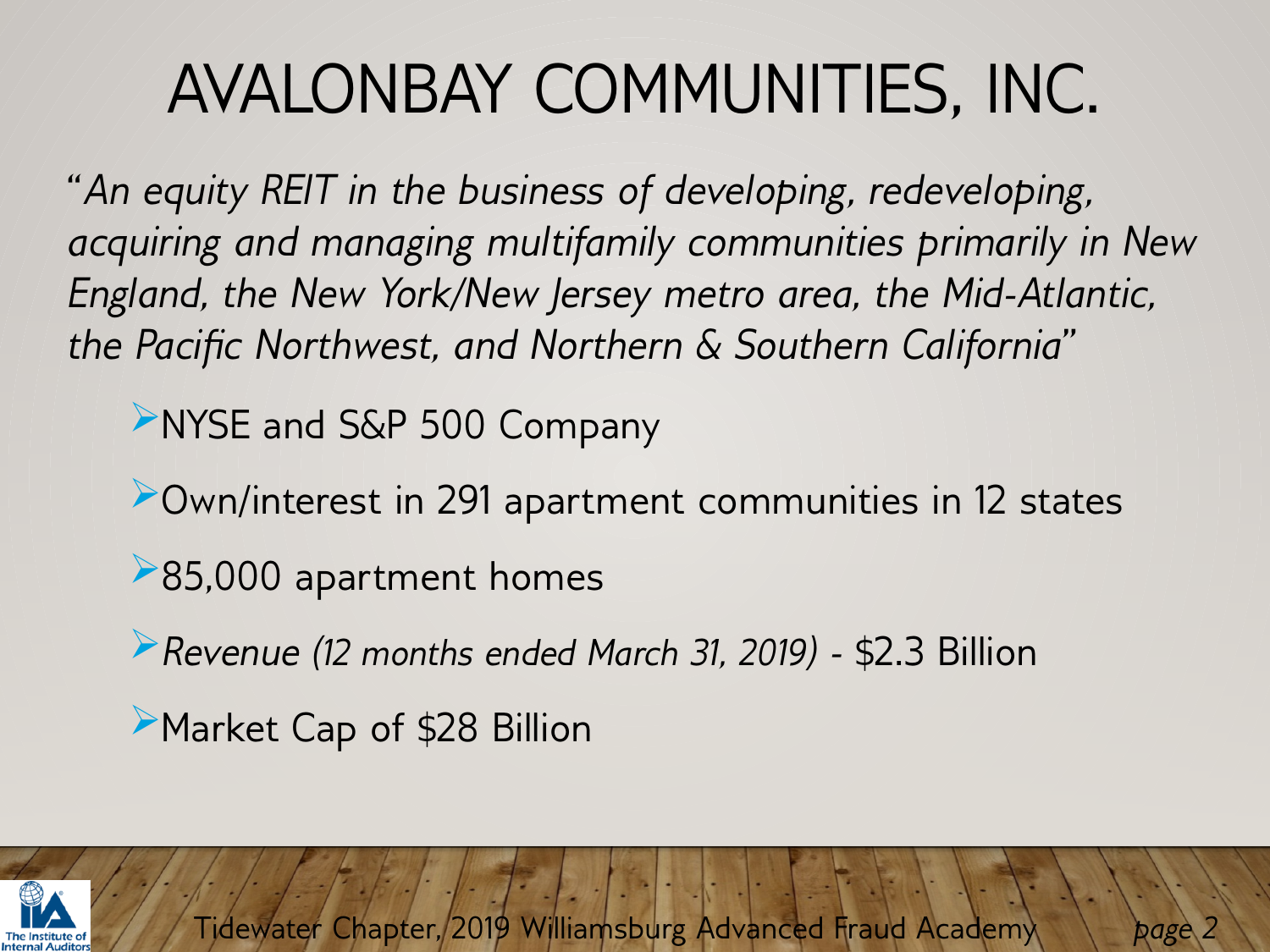

# AvalonBay Communities, Inc.
“An equity REIT in the business of developing, redeveloping, acquiring and managing multifamily communities primarily in New England, the New York/New Jersey metro area, the Mid-Atlantic, the Pacific Northwest, and Northern & Southern California”
NYSE and S&P 500 Company
Own/interest in 291 apartment communities in 12 states
85,000 apartment homes
Revenue (12 months ended March 31, 2019) - $2.3 Billion
Market Cap of $28 Billion
2